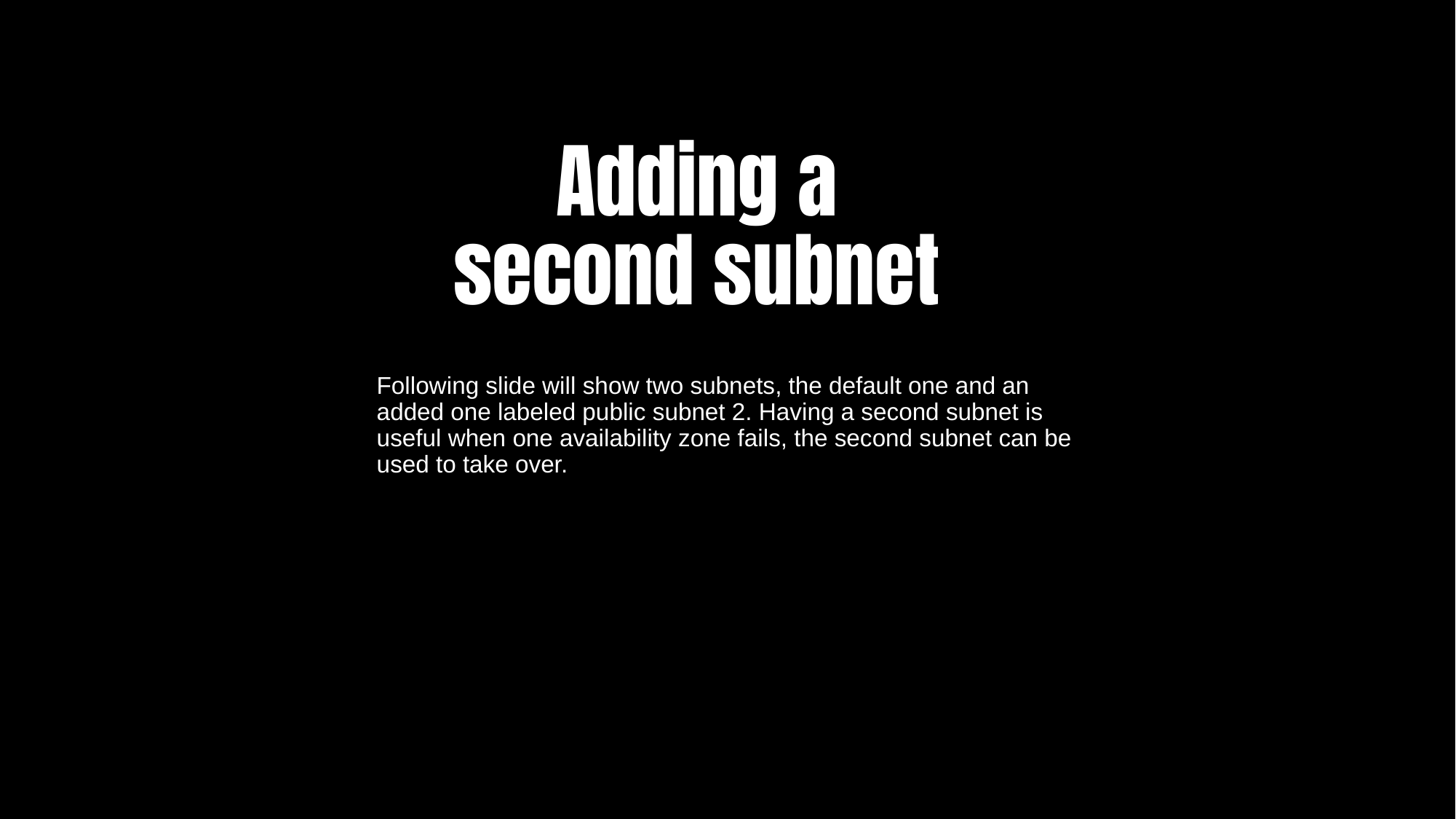

# Adding a second subnet
Following slide will show two subnets, the default one and an added one labeled public subnet 2. Having a second subnet is useful when one availability zone fails, the second subnet can be used to take over.